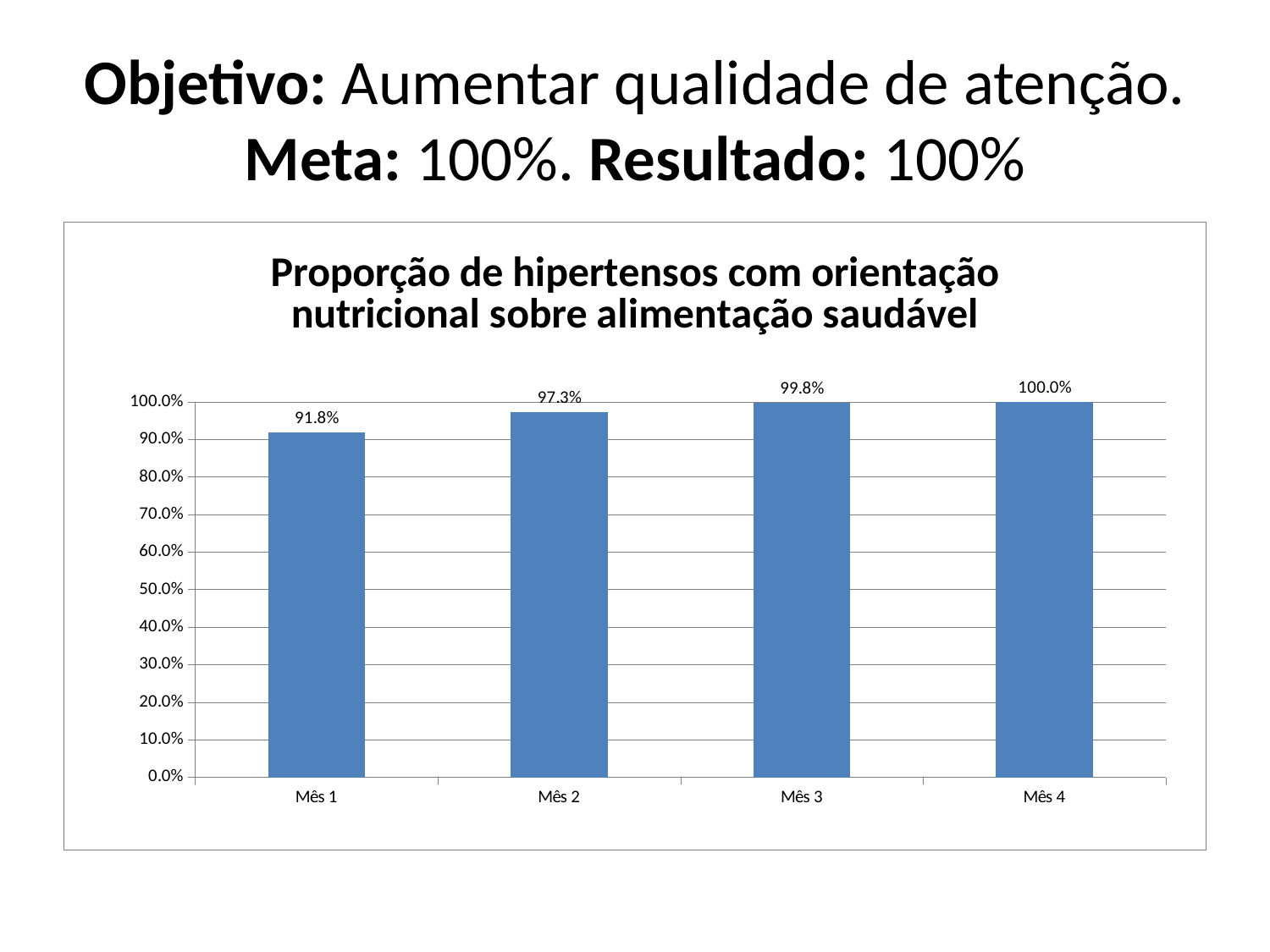

# Objetivo: Aumentar qualidade de atenção. Meta: 100%. Resultado: 100%

### Chart: Proporção de hipertensos com orientação nutricional sobre alimentação saudável

| Category | Proporção de hipertensos com orientação nutricional sobre alimentação saudável |
|---|---|
| Mês 1 | 0.9184782608695652 |
| Mês 2 | 0.9733333333333335 |
| Mês 3 | 0.9975961538461536 |
| Mês 4 | 1.0 |